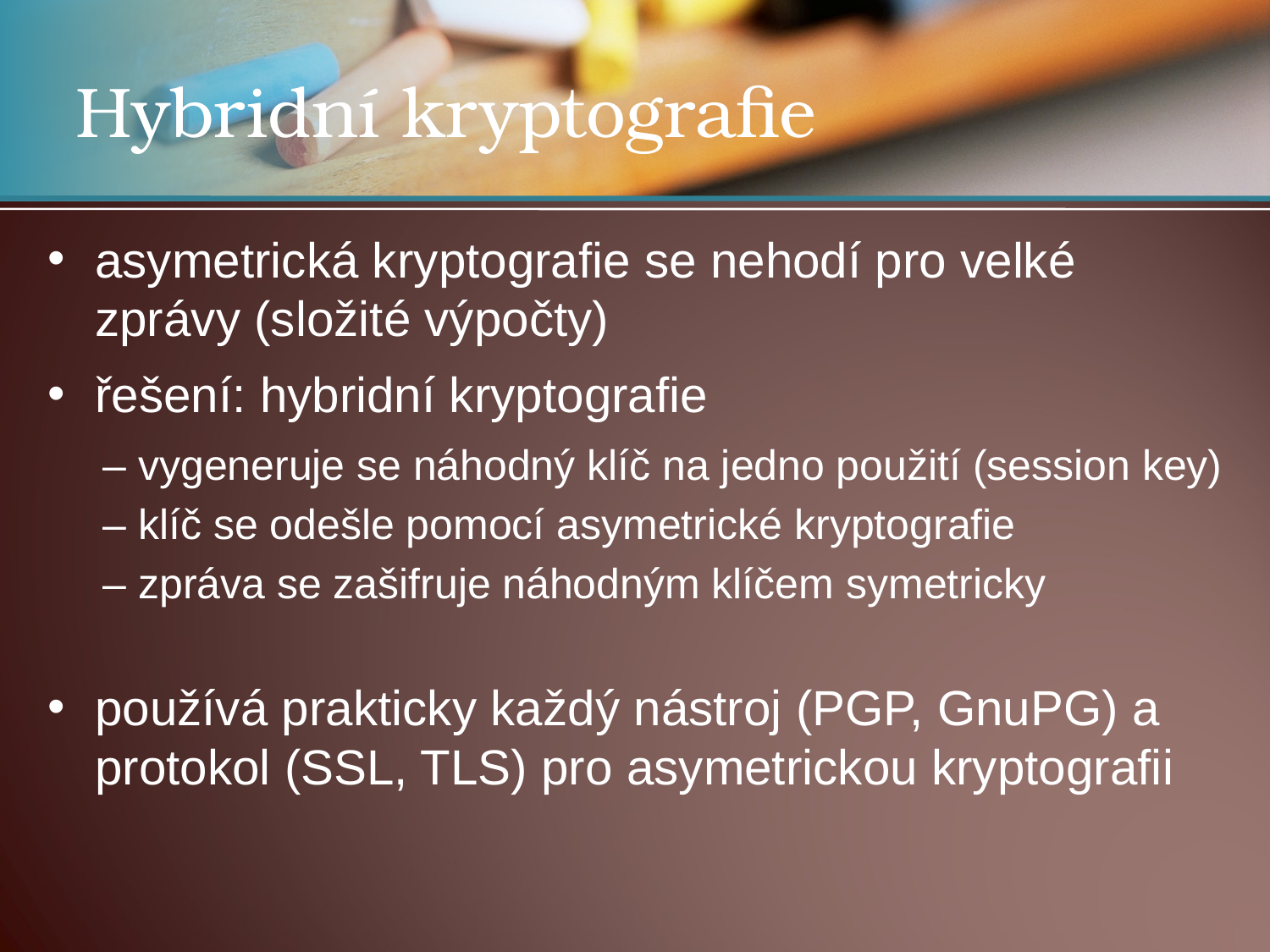

# Hybridní kryptografie
asymetrická kryptografie se nehodí pro velké zprávy (složité výpočty)
řešení: hybridní kryptografie
– vygeneruje se náhodný klíč na jedno použití (session key)
– klíč se odešle pomocí asymetrické kryptografie
– zpráva se zašifruje náhodným klíčem symetricky

používá prakticky každý nástroj (PGP, GnuPG) a protokol (SSL, TLS) pro asymetrickou kryptografii